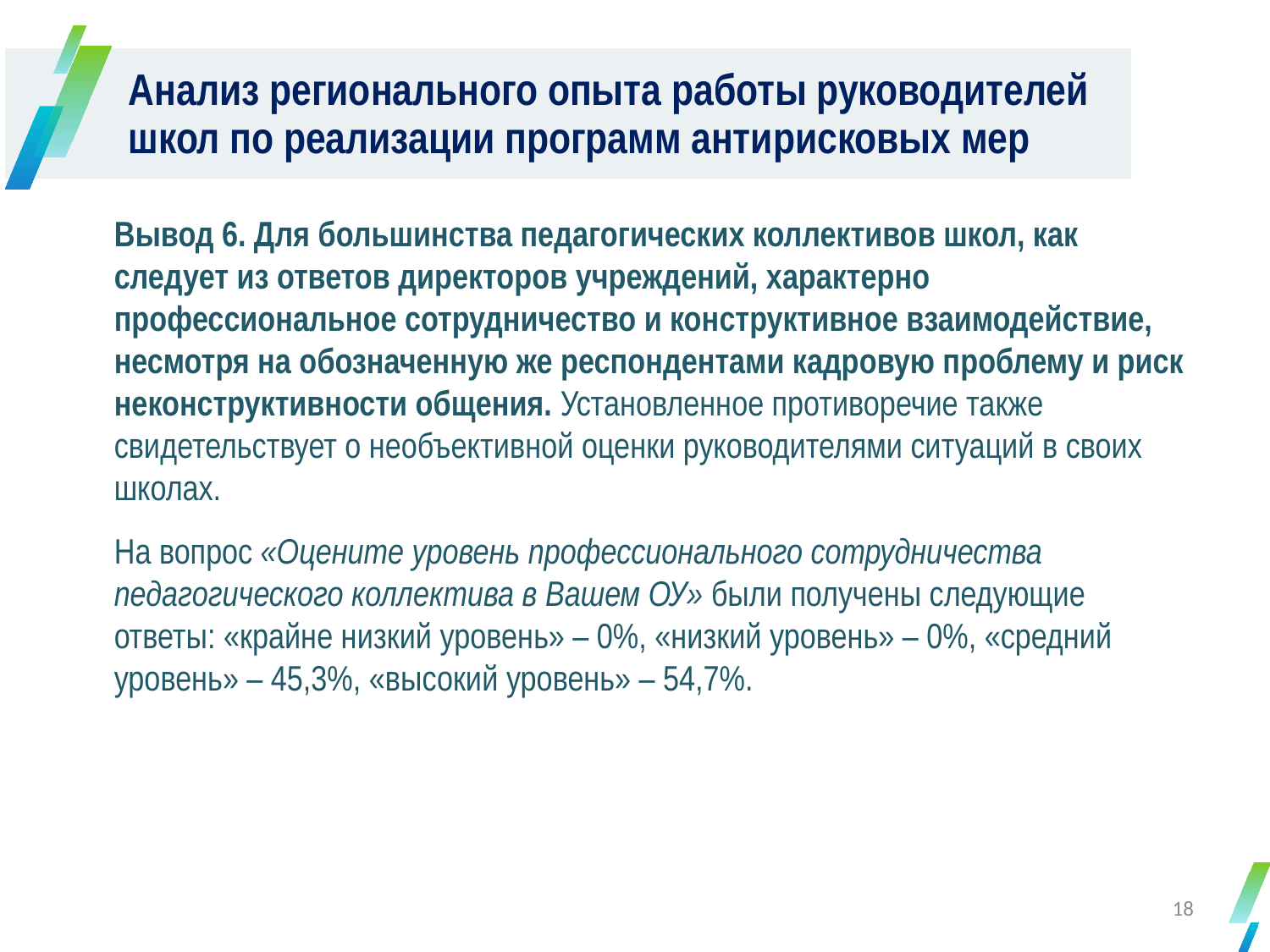

Анализ регионального опыта работы руководителей школ по реализации программ антирисковых мер
Вывод 6. Для большинства педагогических коллективов школ, как следует из ответов директоров учреждений, характерно профессиональное сотрудничество и конструктивное взаимодействие, несмотря на обозначенную же респондентами кадровую проблему и риск неконструктивности общения. Установленное противоречие также свидетельствует о необъективной оценки руководителями ситуаций в своих школах.
На вопрос «Оцените уровень профессионального сотрудничества педагогического коллектива в Вашем ОУ» были получены следующие ответы: «крайне низкий уровень» – 0%, «низкий уровень» – 0%, «средний уровень» – 45,3%, «высокий уровень» – 54,7%.

18